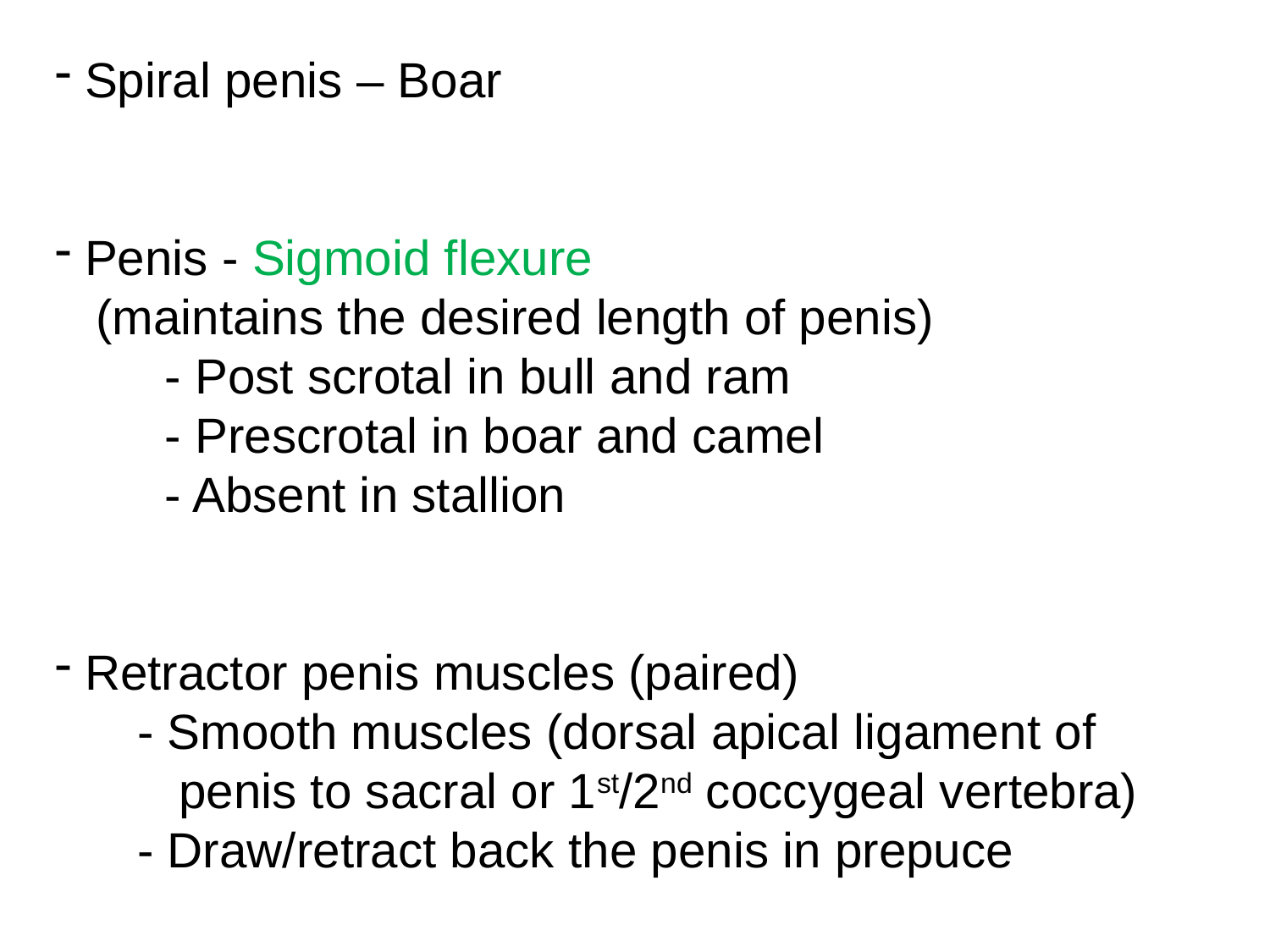

Spiral penis – Boar

 Penis - Sigmoid flexure
   (maintains the desired length of penis)
        - Post scrotal in bull and ram
        - Prescrotal in boar and camel
        - Absent in stallion

 Retractor penis muscles (paired)
      - Smooth muscles (dorsal apical ligament of
         penis to sacral or 1st/2nd coccygeal vertebra)
      - Draw/retract back the penis in prepuce